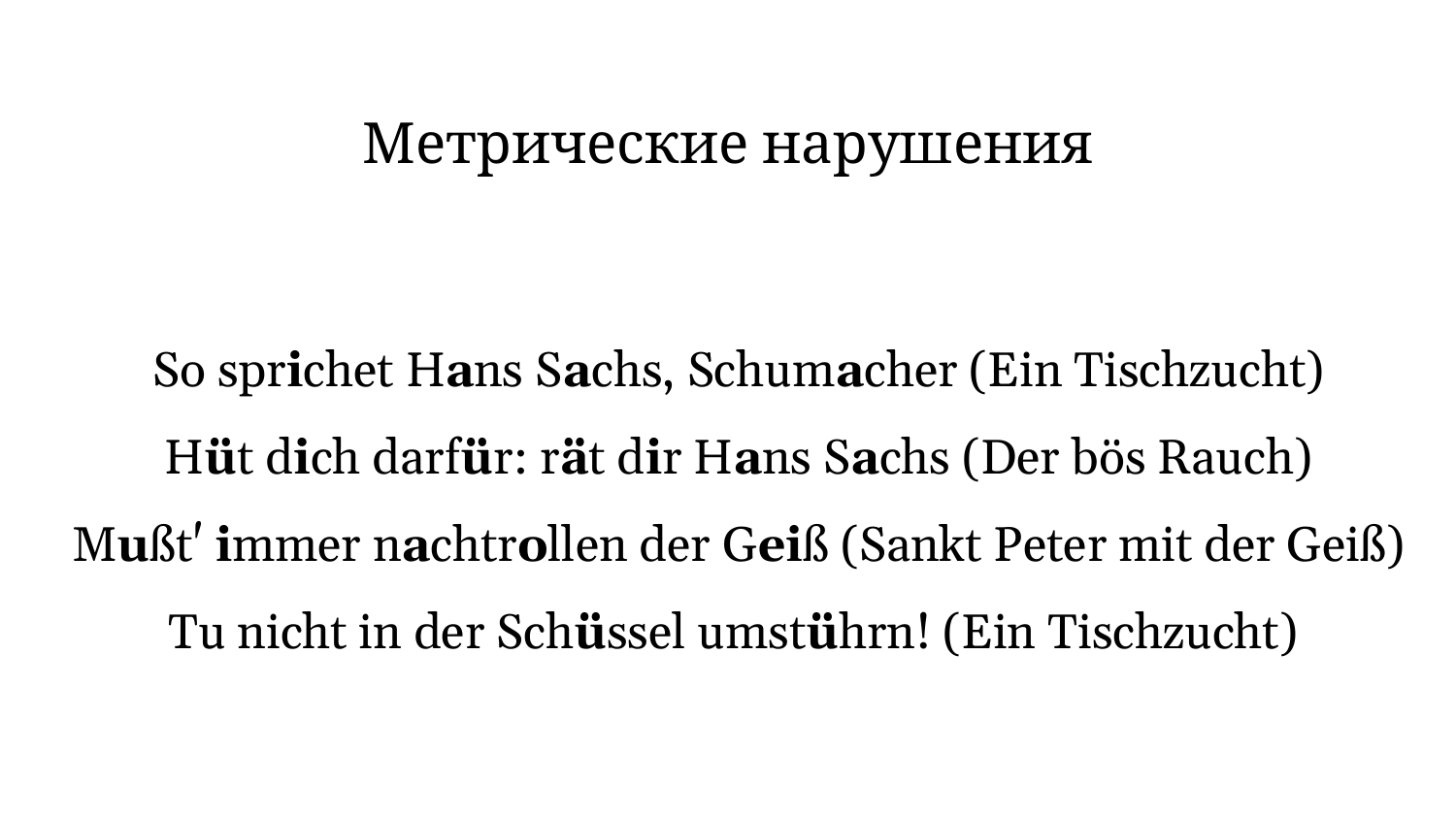

# Метрические нарушения
So sprichet Hans Sachs, Schumacher (Ein Tischzucht)
Hüt dich darfür: rät dir Hans Sachs (Der bös Rauch)
Mußt' immer nachtrollen der Geiß (Sankt Peter mit der Geiß)
Tu nicht in der Schüssel umstührn! (Ein Tischzucht)